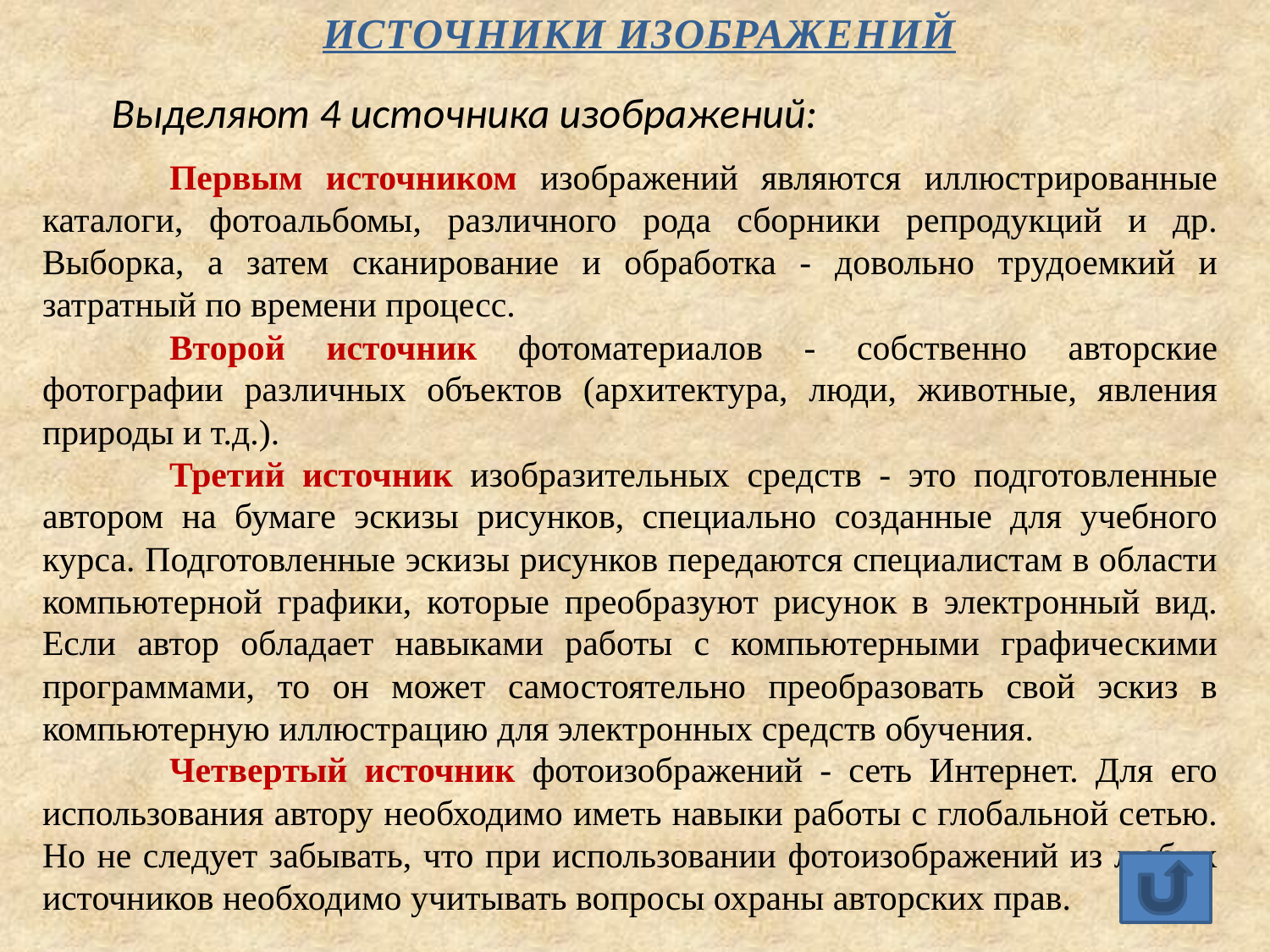

ИСТОЧНИКИ ИЗОБРАЖЕНИЙ
Выделяют 4 источника изображений:
	Первым источником изображений являются иллюстрированные каталоги, фотоальбомы, различного рода сборники репродукций и др. Выборка, а затем сканирование и обработка - довольно трудоемкий и затратный по времени процесс.
	Второй источник фотоматериалов - собственно авторские фотографии различных объектов (архитектура, люди, животные, явления природы и т.д.).
	Третий источник изобразительных средств - это подготовленные автором на бумаге эскизы рисунков, специально созданные для учебного курса. Подготовленные эскизы рисунков передаются специалистам в области компьютерной графики, которые преобразуют рисунок в электронный вид. Если автор обладает навыками работы с компьютерными графическими программами, то он может самостоятельно преобразовать свой эскиз в компьютерную иллюстрацию для электронных средств обучения.
	Четвертый источник фотоизображений - сеть Интернет. Для его использования автору необходимо иметь навыки работы с глобальной сетью. Но не следует забывать, что при использовании фотоизображений из любых источников необходимо учитывать вопросы охраны авторских прав.